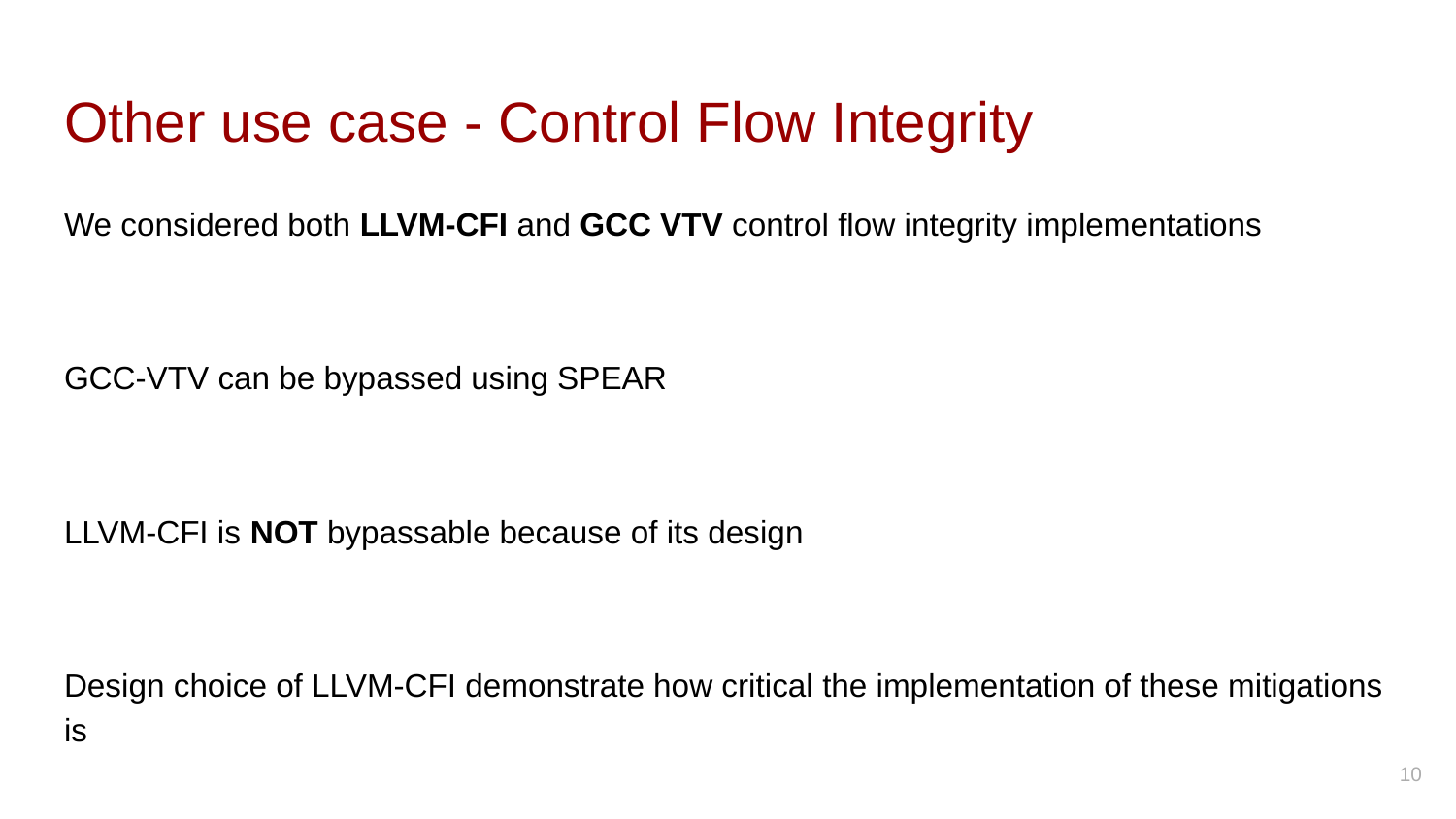

# Other use case - Control Flow Integrity
We considered both LLVM-CFI and GCC VTV control flow integrity implementations

GCC-VTV can be bypassed using SPEAR

LLVM-CFI is NOT bypassable because of its design

Design choice of LLVM-CFI demonstrate how critical the implementation of these mitigations is
10